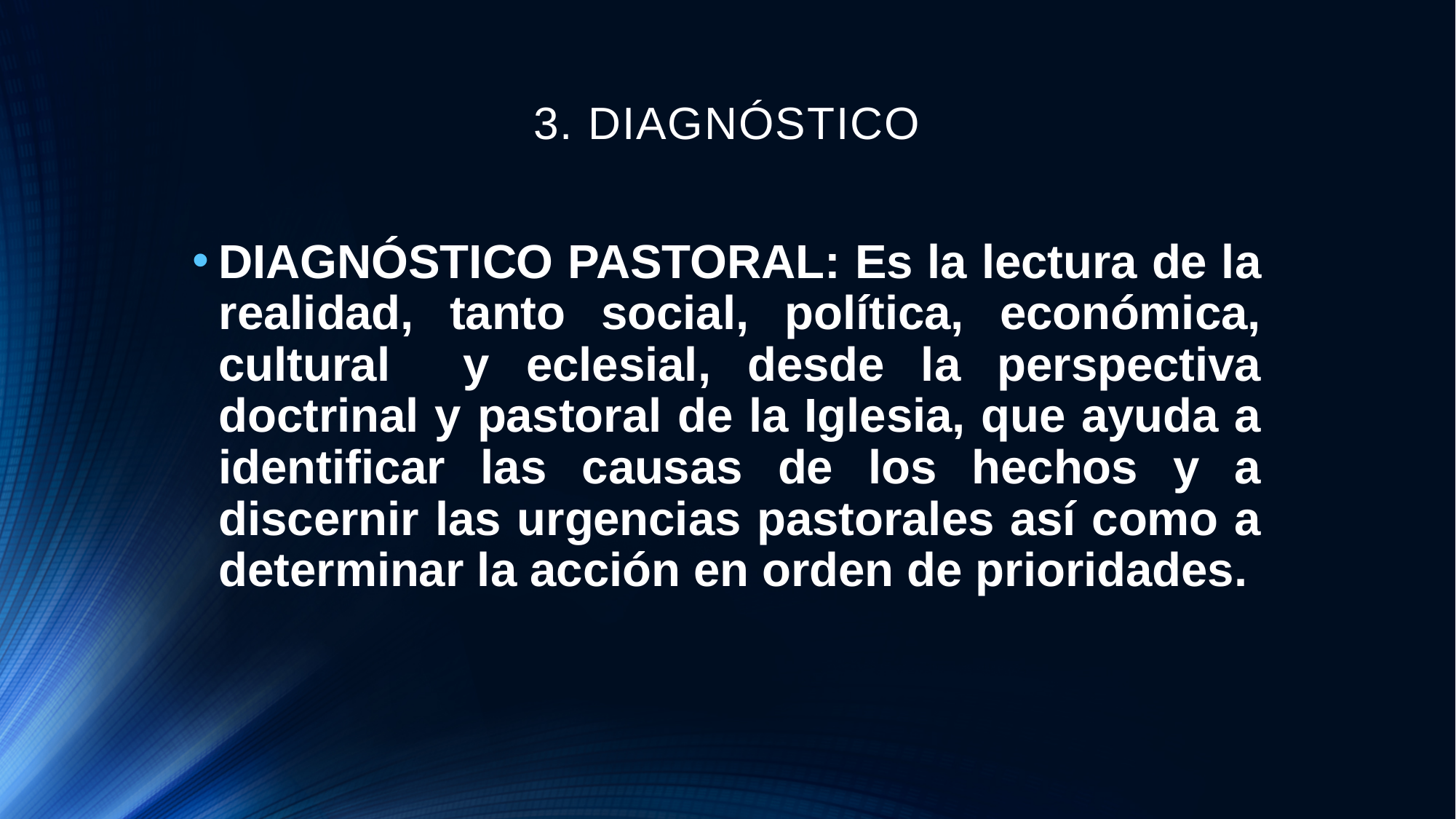

# 3. DIAGNÓSTICO
DIAGNÓSTICO PASTORAL: Es la lectura de la realidad, tanto social, política, económica, cultural  y eclesial, desde la perspectiva doctrinal y pastoral de la Iglesia, que ayuda a identificar las causas de los hechos y a discernir las urgencias pastorales así como a determinar la acción en orden de prioridades.